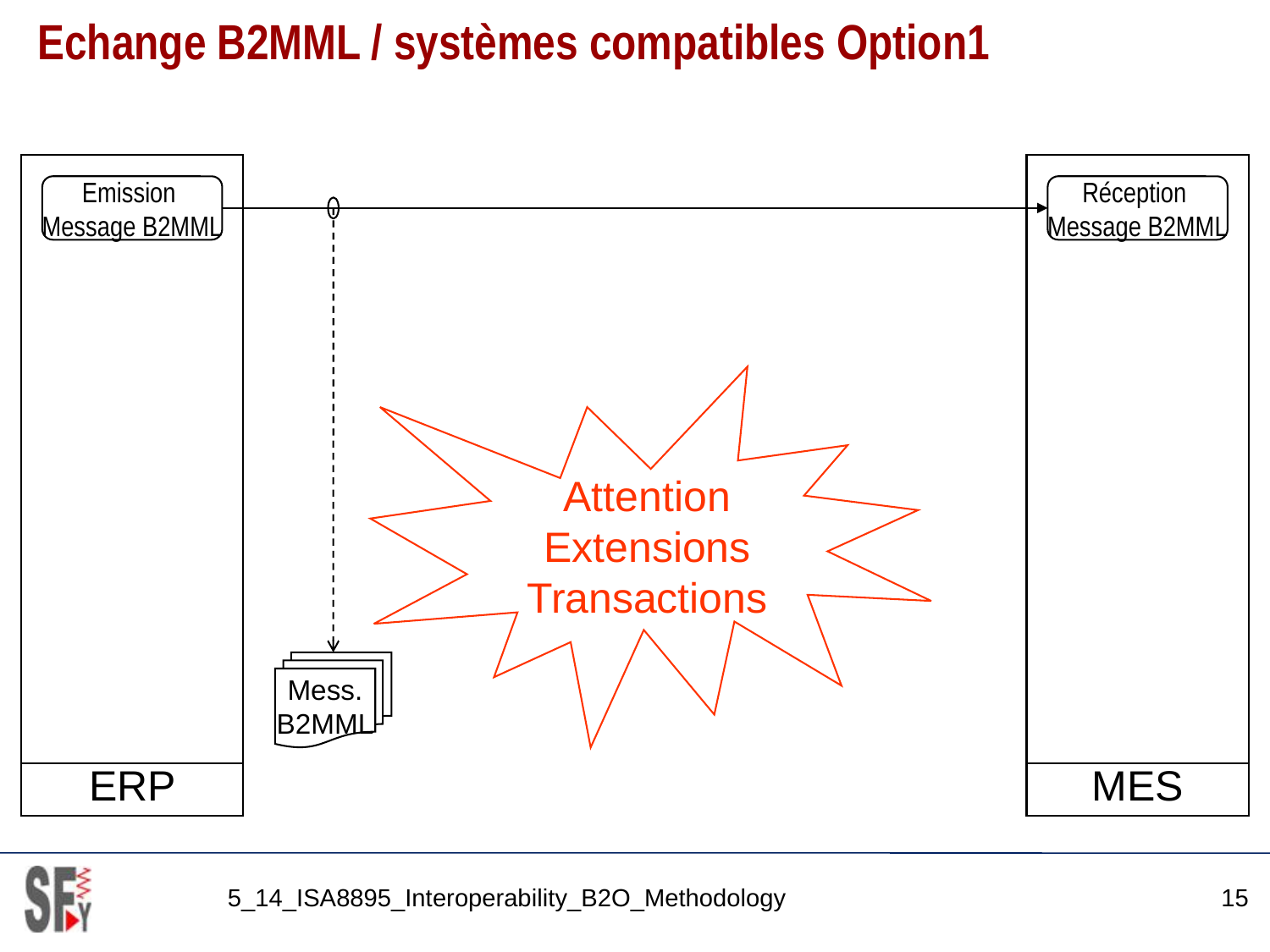

# Echange B2MML / systèmes compatibles Option1
ERP

MES

Emission
Message B2MML
Réception
Message B2MML

Attention
Extensions
Transactions
Mess.
B2MML
5_14_ISA8895_Interoperability_B2O_Methodology
15